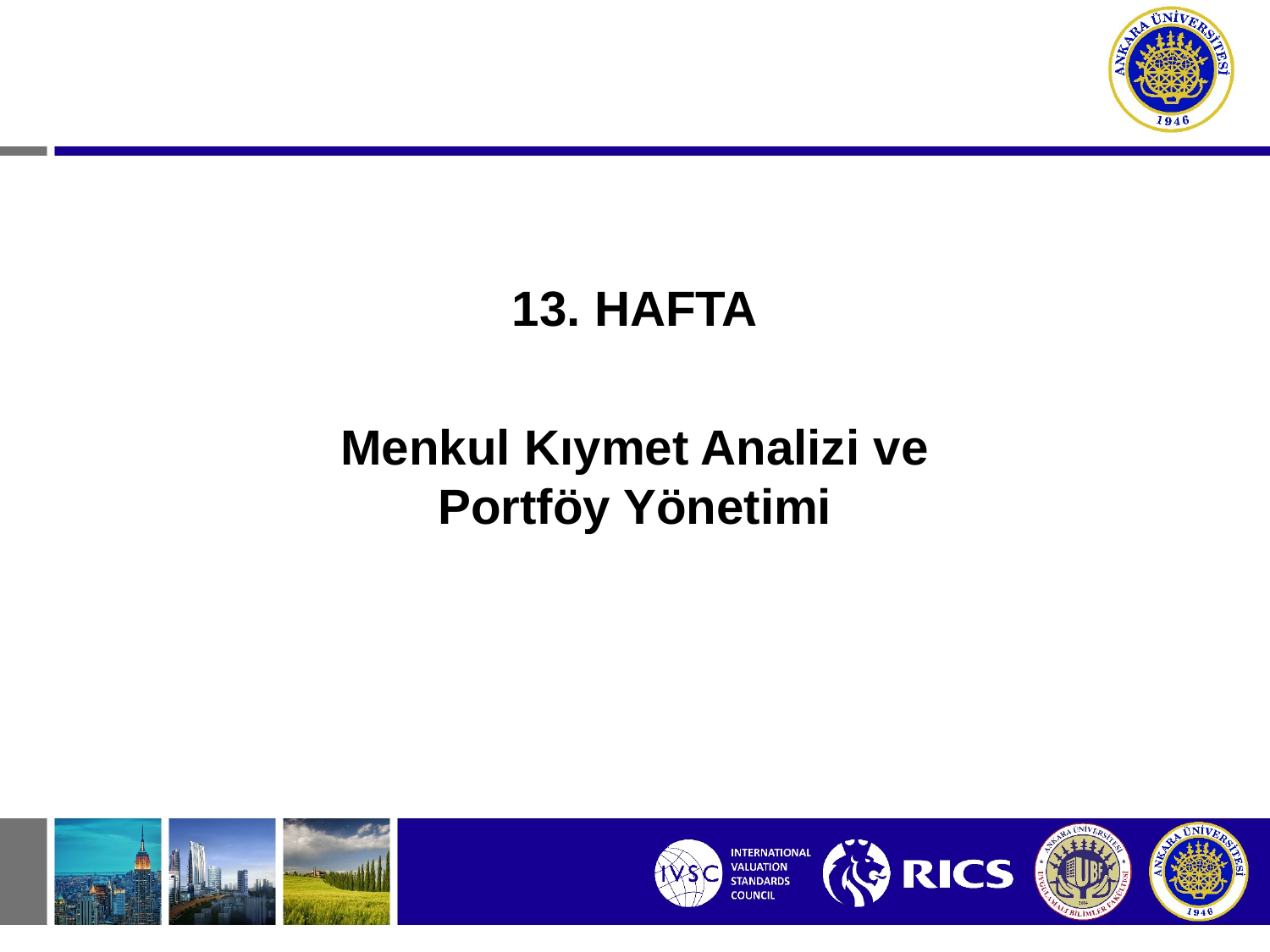

13. HAFTA

Menkul Kıymet Analizi ve
Portföy Yönetimi